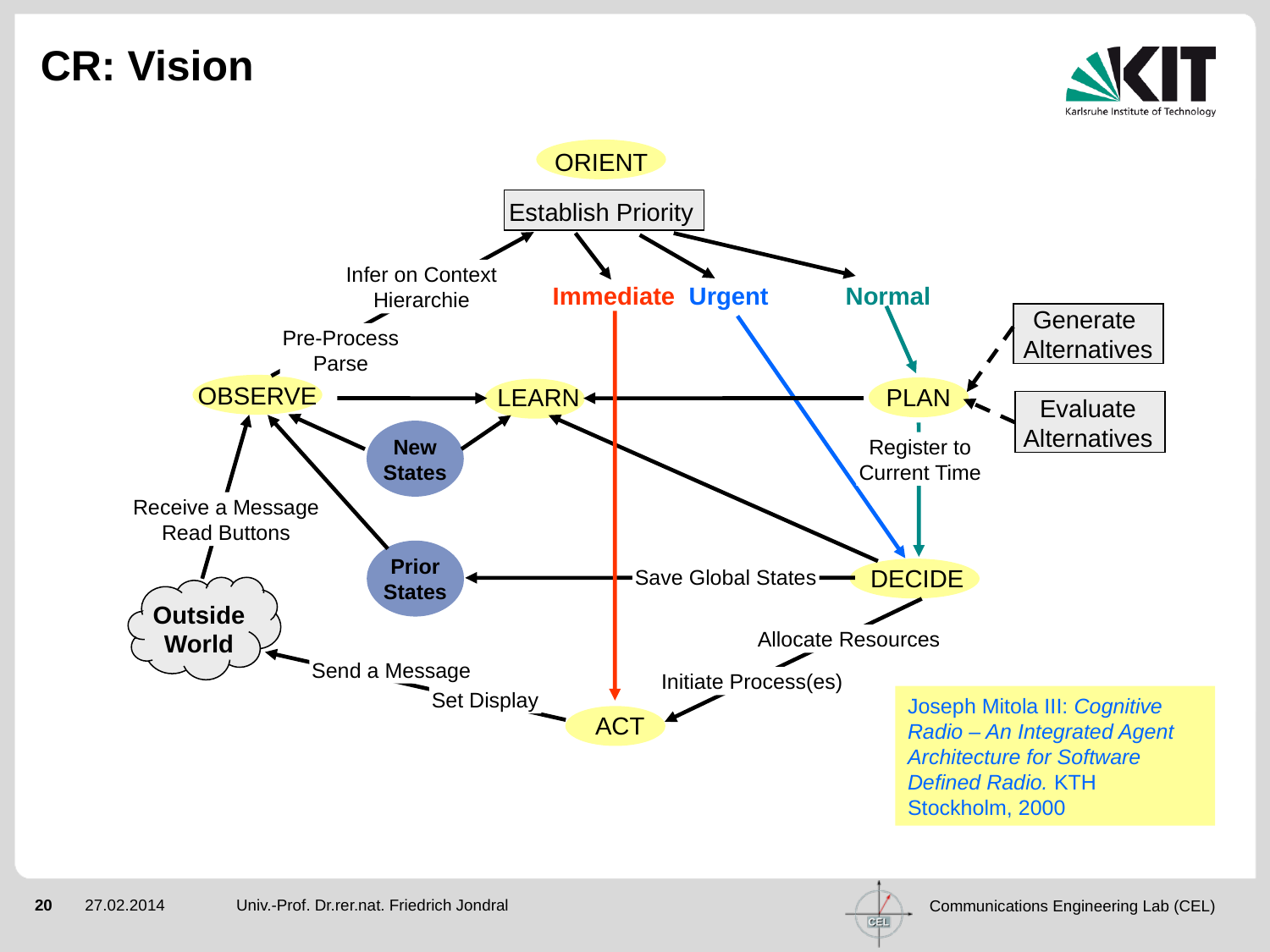

CR: Vision

ORIENT
Establish Priority

Infer on Context
Hierarchie
   Immediate  Urgent           Normal

Generate
Alternatives

Evaluate
Alternatives

Pre-Process
Parse

OBSERVE

LEARN
PLAN

New
States

Register to
Current Time
Receive a Message
Read Buttons
Prior
States
DECIDE

Save Global States
Outside
World

Allocate Resources

Send a Message
Initiate Process(es)
Set Display
Joseph Mitola III: Cognitive Radio – An Integrated Agent Architecture for Software Defined Radio. KTH Stockholm, 2000
ACT

Univ.-Prof. Dr.rer.nat. Friedrich Jondral